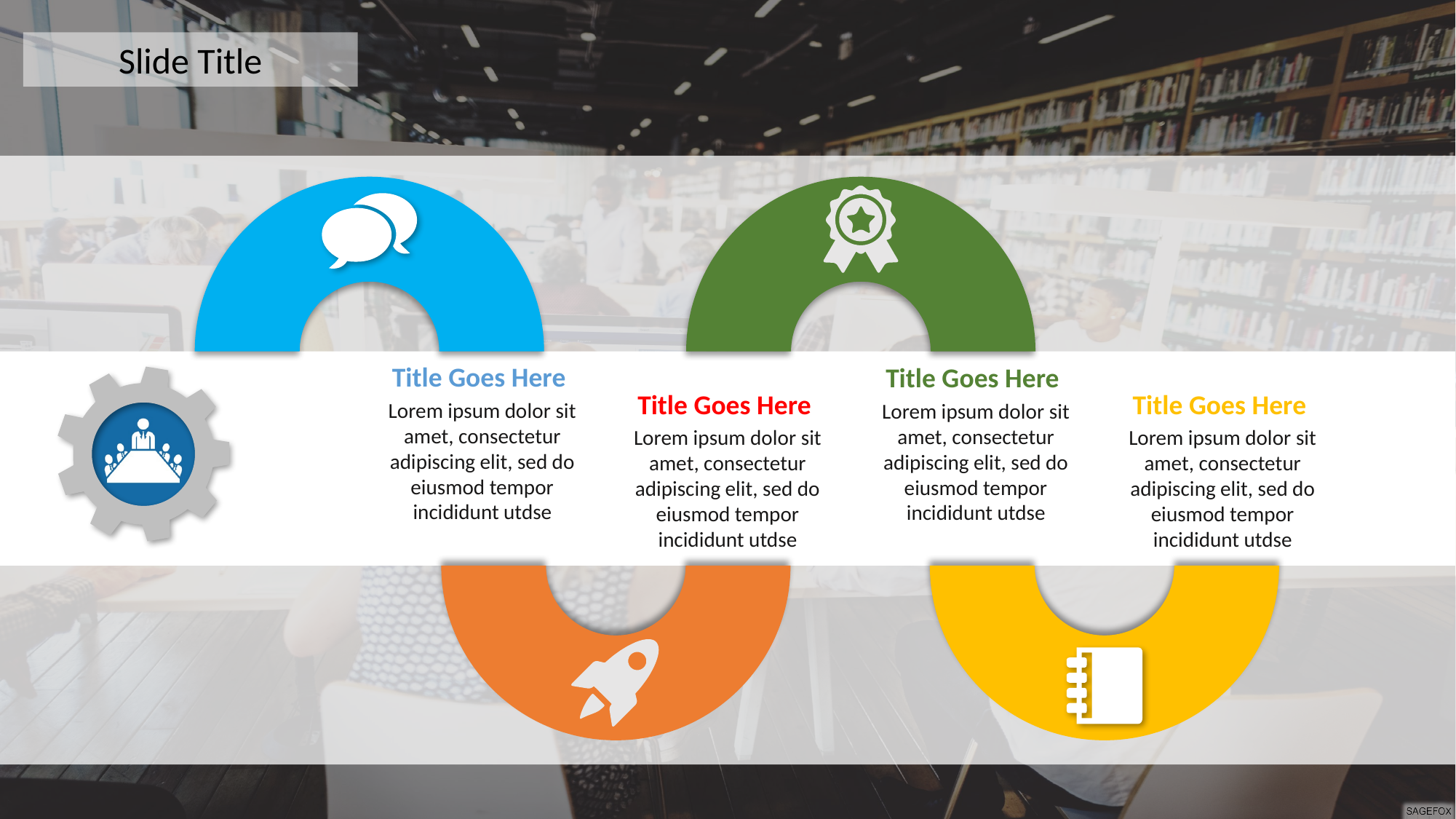

Slide Title

Title Goes Here
Lorem ipsum dolor sit amet, consectetur adipiscing elit, sed do eiusmod tempor incididunt utdse
Title Goes Here
Lorem ipsum dolor sit amet, consectetur adipiscing elit, sed do eiusmod tempor incididunt utdse

Title Goes Here
Lorem ipsum dolor sit amet, consectetur adipiscing elit, sed do eiusmod tempor incididunt utdse
Title Goes Here
Lorem ipsum dolor sit amet, consectetur adipiscing elit, sed do eiusmod tempor incididunt utdse